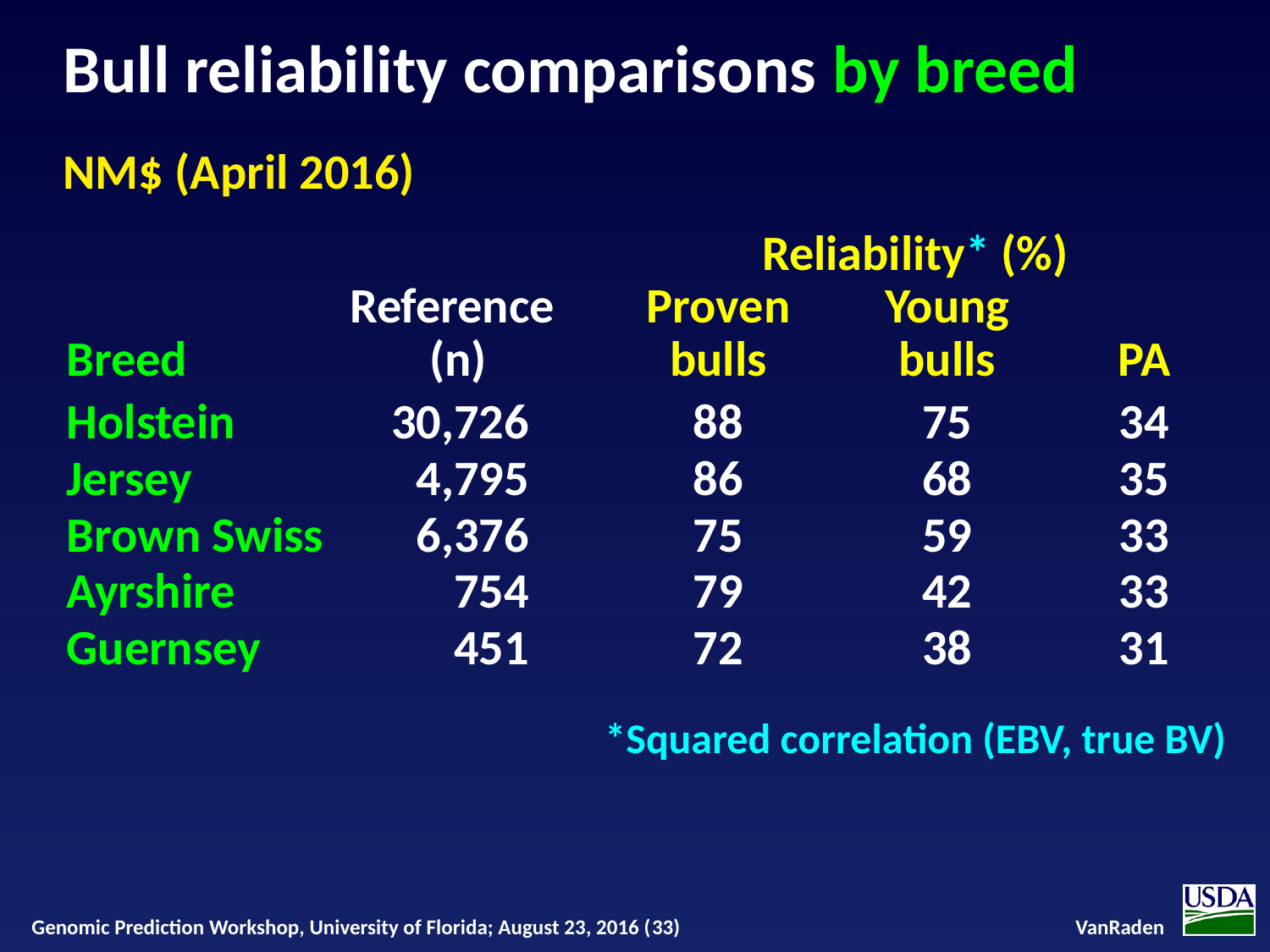

# Bull reliability comparisons by breed NM$ (April 2016)
|  |  |  | Reliability\* (%) |  |  |
| --- | --- | --- | --- | --- | --- |
| Breed | Reference (n) |  | Proven bulls | Young bulls | PA |
| Holstein | 30,726 |  | 88 | 75 | 34 |
| Jersey | 4,795 |  | 86 | 68 | 35 |
| Brown Swiss | 6,376 |  | 75 | 59 | 33 |
| Ayrshire | 754 |  | 79 | 42 | 33 |
| Guernsey | 451 |  | 72 | 38 | 31 |
*Squared correlation (EBV, true BV)